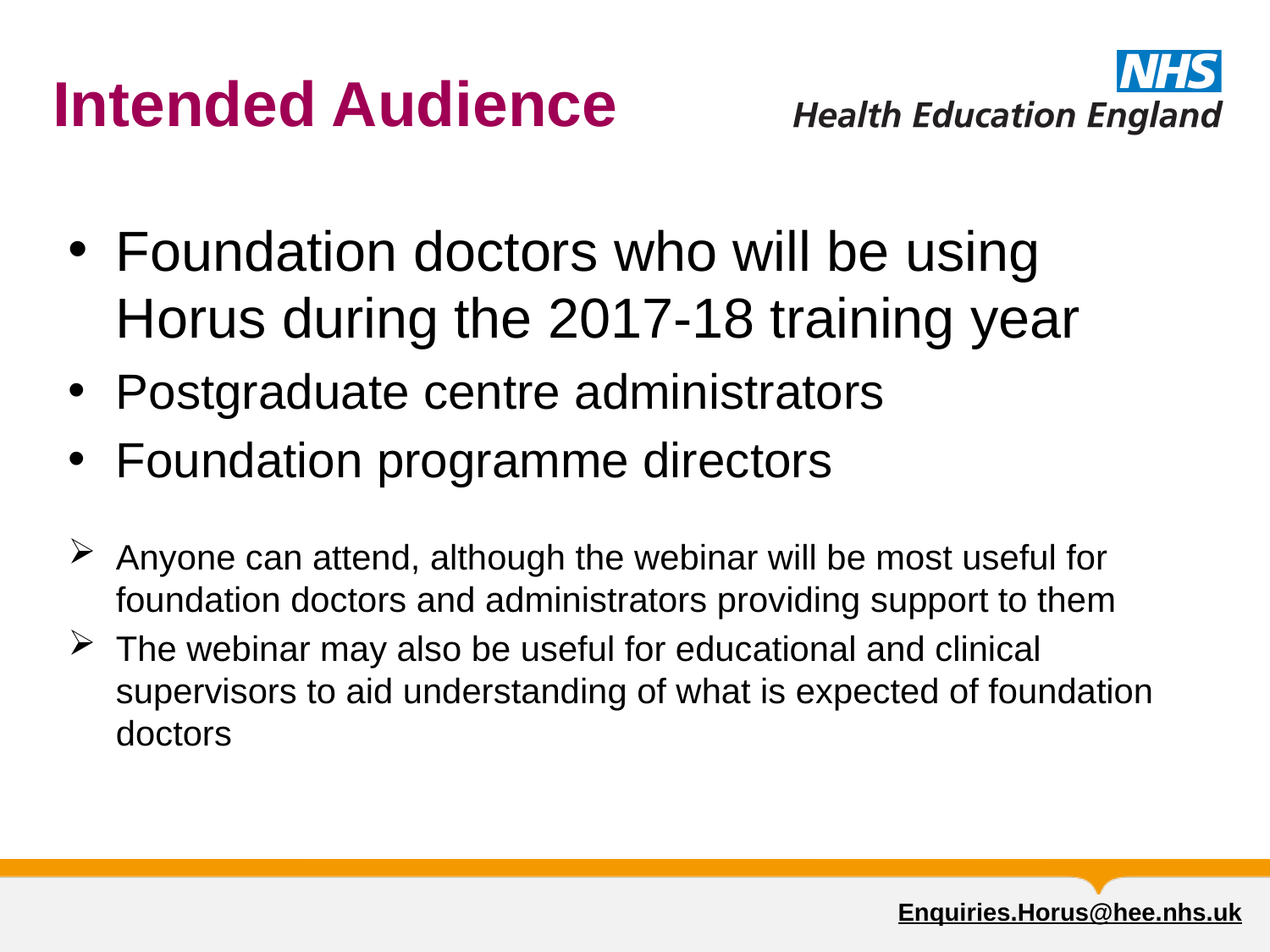

# Intended Audience
Foundation doctors who will be using Horus during the 2017-18 training year
Postgraduate centre administrators
Foundation programme directors

Anyone can attend, although the webinar will be most useful for foundation doctors and administrators providing support to them
The webinar may also be useful for educational and clinical supervisors to aid understanding of what is expected of foundation doctors
Enquiries.Horus@hee.nhs.uk